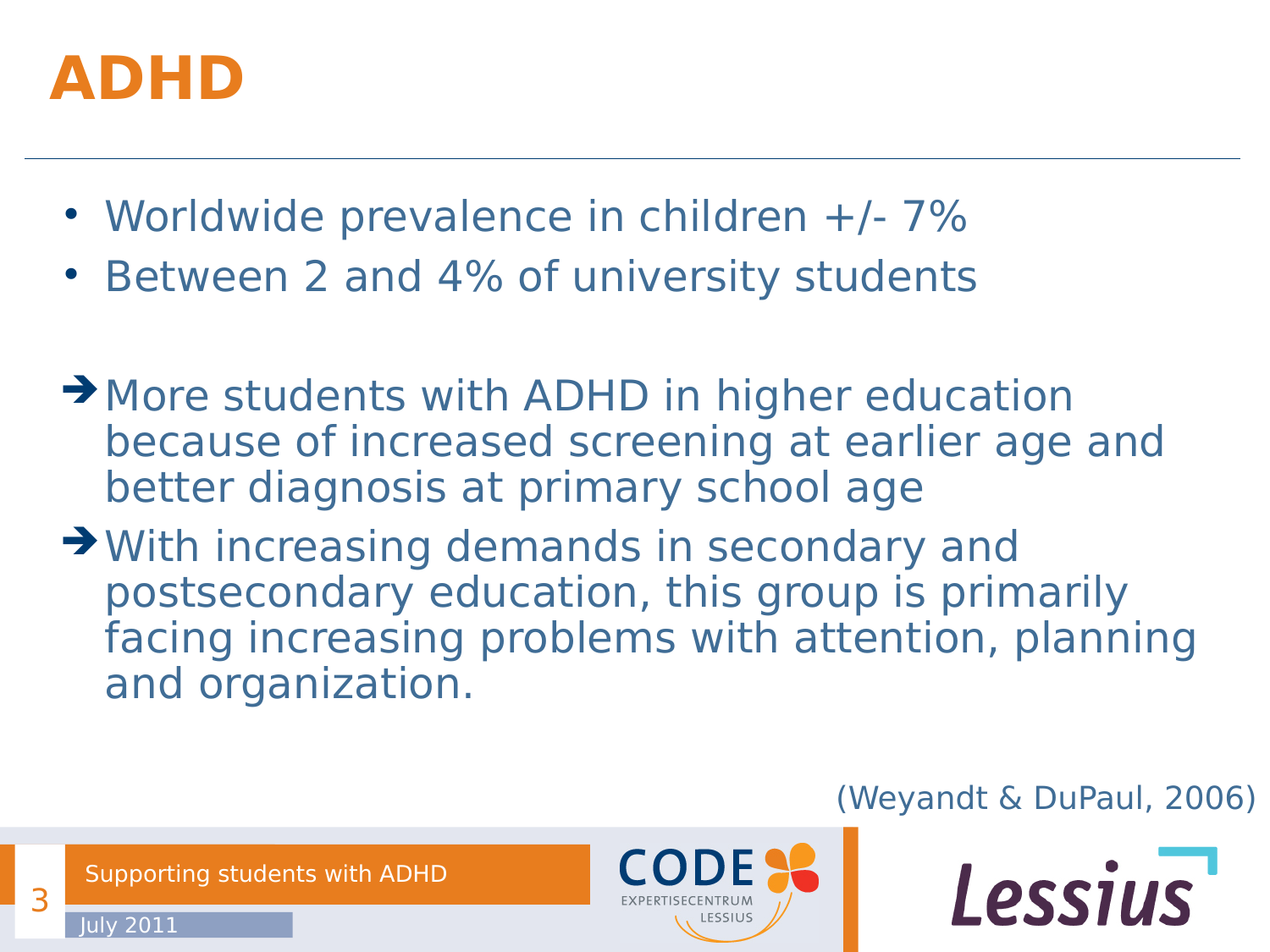

# ADHD
Worldwide prevalence in children +/- 7%
Between 2 and 4% of university students

More students with ADHD in higher education because of increased screening at earlier age and better diagnosis at primary school age
With increasing demands in secondary and postsecondary education, this group is primarily facing increasing problems with attention, planning and organization.

(Weyandt & DuPaul, 2006)
3
Supporting students with ADHD
July 2011